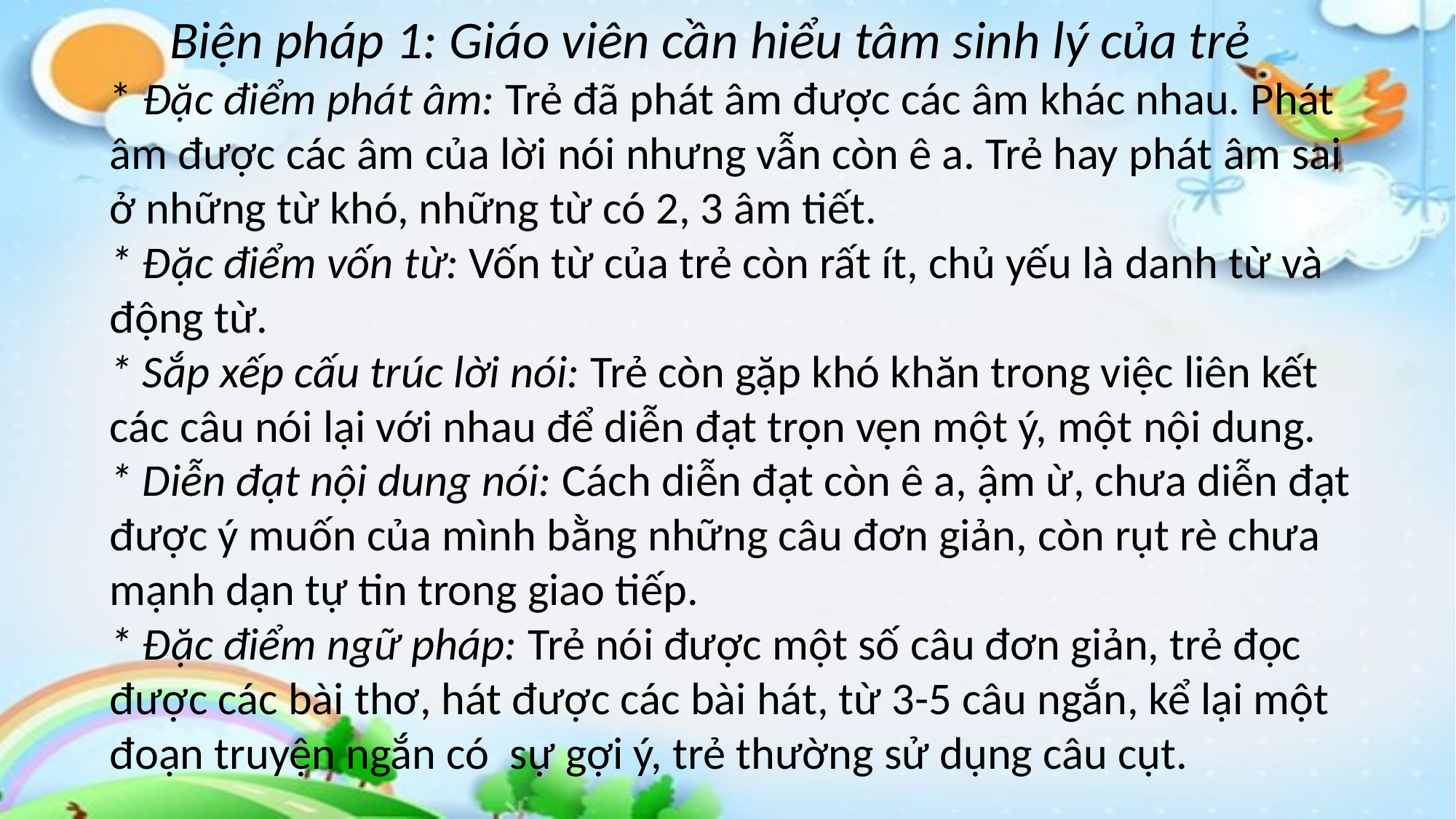

Biện pháp 1: Giáo viên cần hiểu tâm sinh lý của trẻ
* Đặc điểm phát âm: Trẻ đã phát âm được các âm khác nhau. Phát âm được các âm của lời nói nhưng vẫn còn ê a. Trẻ hay phát âm sai ở những từ khó, những từ có 2, 3 âm tiết.
* Đặc điểm vốn từ: Vốn từ của trẻ còn rất ít, chủ yếu là danh từ và động từ.
* Sắp xếp cấu trúc lời nói: Trẻ còn gặp khó khăn trong việc liên kết các câu nói lại với nhau để diễn đạt trọn vẹn một ý, một nội dung.
* Diễn đạt nội dung nói: Cách diễn đạt còn ê a, ậm ừ, chưa diễn đạt được ý muốn của mình bằng những câu đơn giản, còn rụt rè chưa mạnh dạn tự tin trong giao tiếp.
* Đặc điểm ngữ pháp: Trẻ nói được một số câu đơn giản, trẻ đọc được các bài thơ, hát được các bài hát, từ 3-5 câu ngắn, kể lại một đoạn truyện ngắn có  sự gợi ý, trẻ thường sử dụng câu cụt.